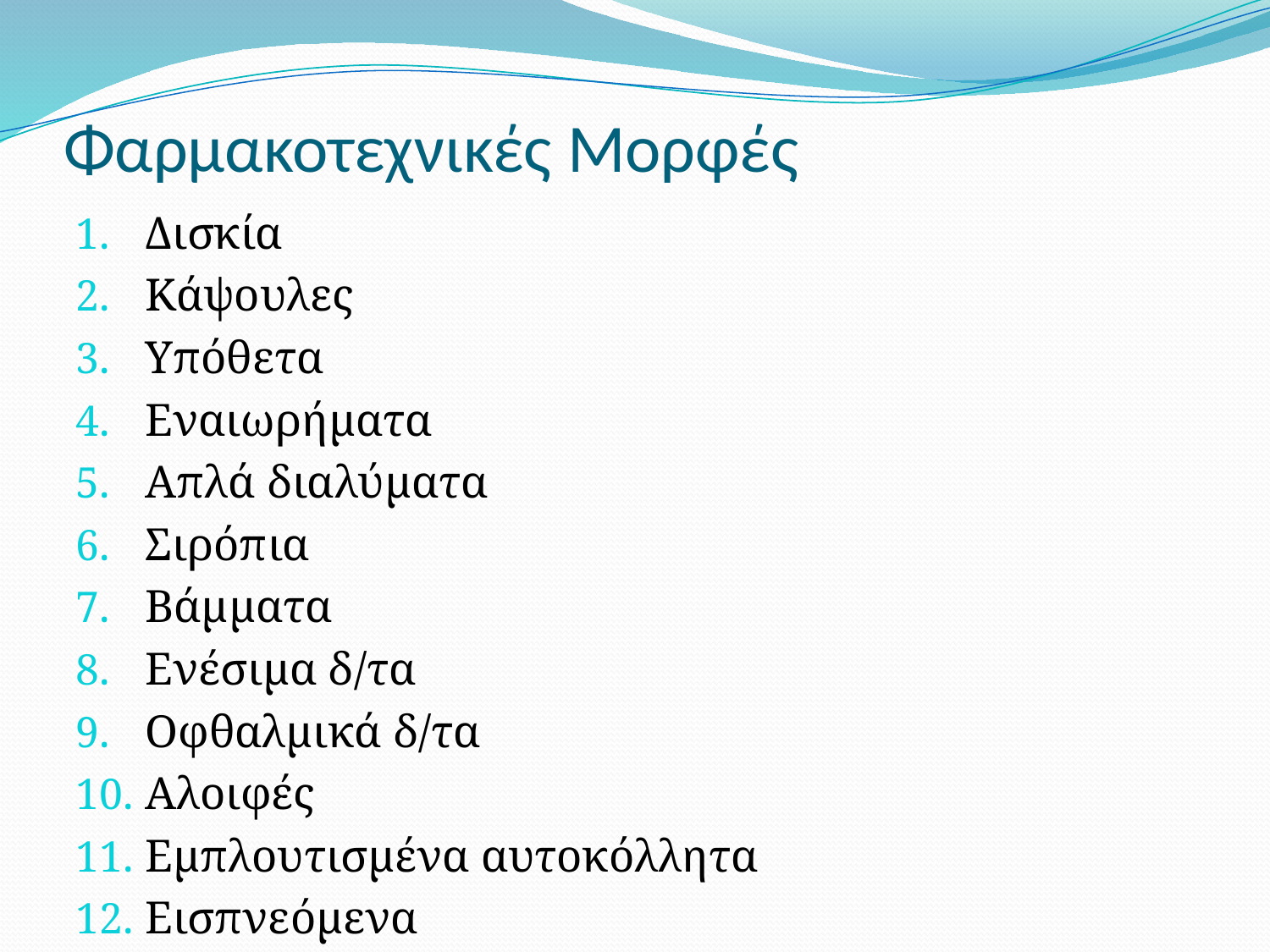

# Φαρμακοτεχνικές Μορφές
Δισκία
Κάψουλες
Υπόθετα
Εναιωρήματα
Απλά διαλύματα
Σιρόπια
Βάμματα
Ενέσιμα δ/τα
Οφθαλμικά δ/τα
Αλοιφές
Εμπλουτισμένα αυτοκόλλητα
Εισπνεόμενα